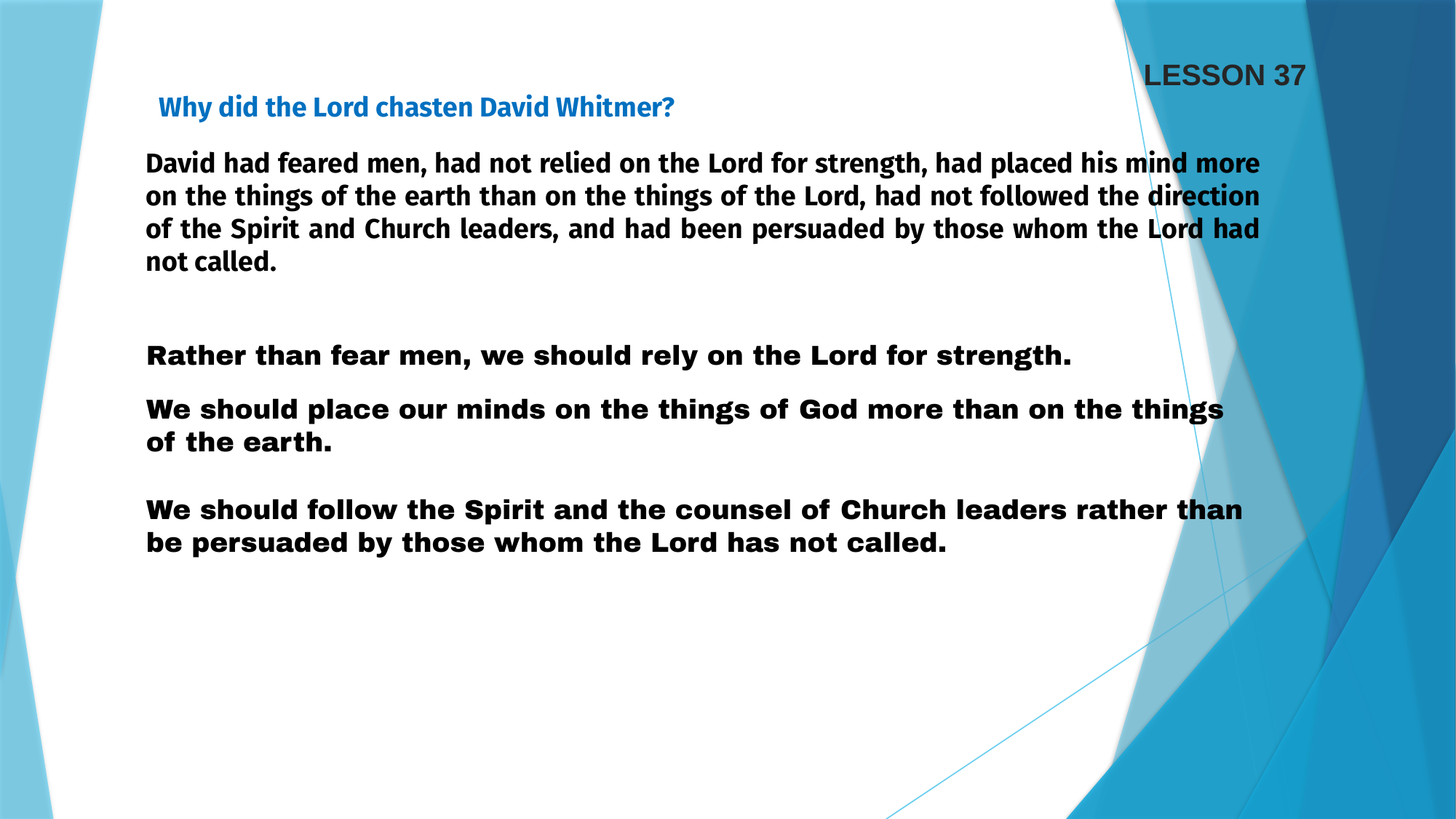

LESSON 37
Why did the Lord chasten David Whitmer?
David had feared men, had not relied on the Lord for strength, had placed his mind more on the things of the earth than on the things of the Lord, had not followed the direction of the Spirit and Church leaders, and had been persuaded by those whom the Lord had not called.
Rather than fear men, we should rely on the Lord for strength.
We should place our minds on the things of God more than on the things of the earth.
We should follow the Spirit and the counsel of Church leaders rather than be persuaded by those whom the Lord has not called.